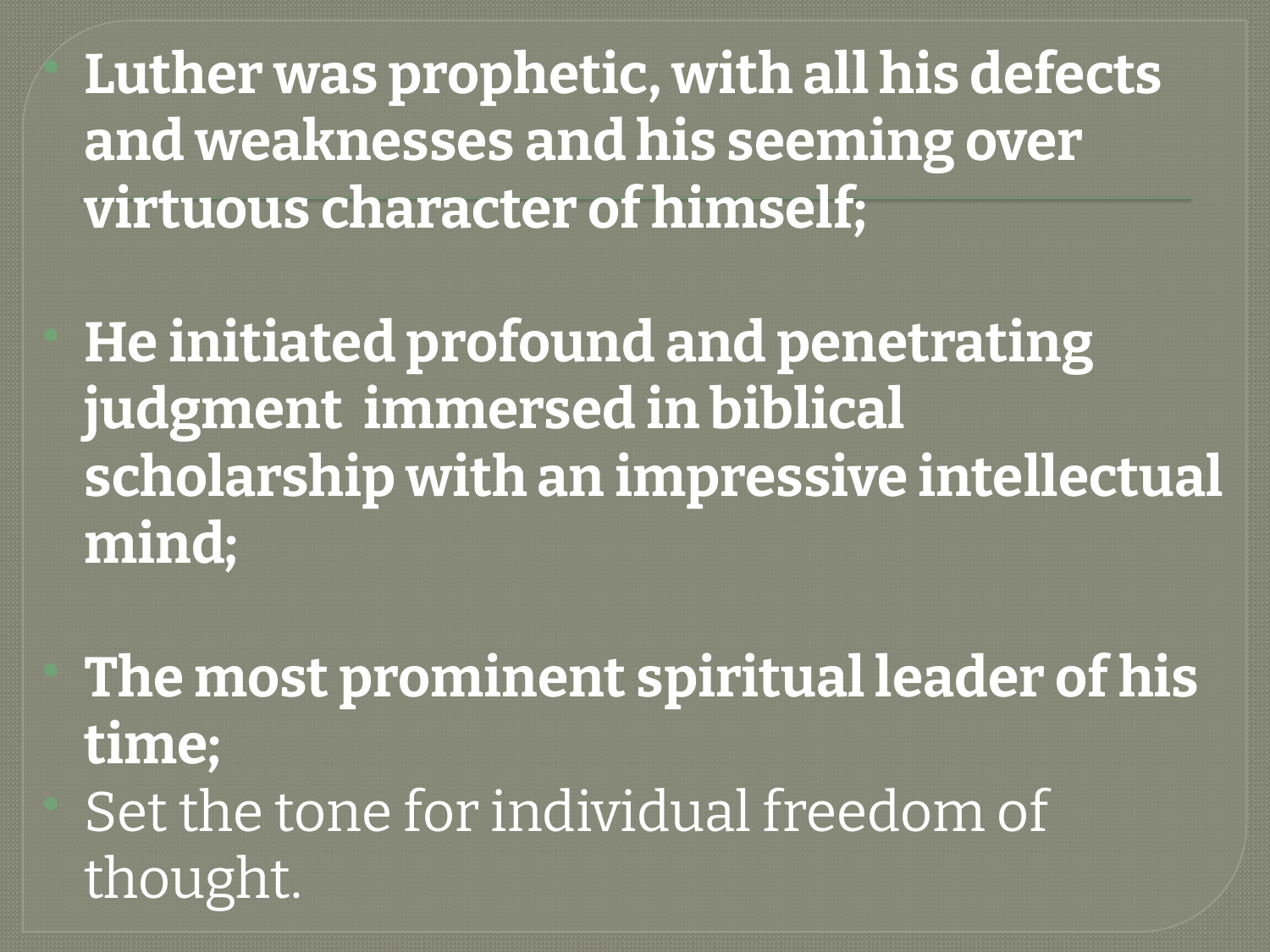

Luther was prophetic, with all his defects and weaknesses and his seeming over virtuous character of himself;

He initiated profound and penetrating judgment  immersed in biblical scholarship with an impressive intellectual mind;

The most prominent spiritual leader of his time;
Set the tone for individual freedom of thought.